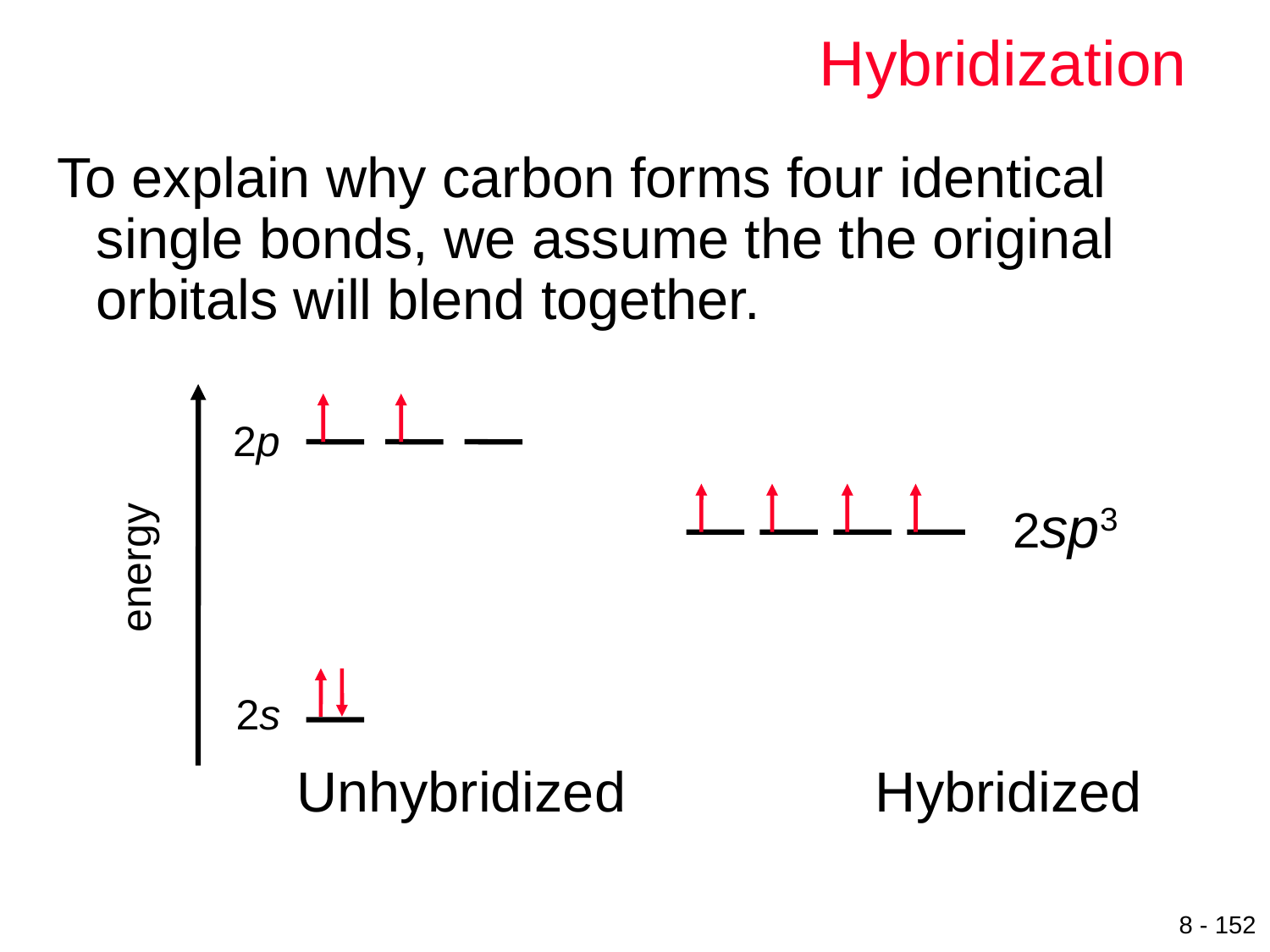

# Hybridization
To explain why carbon forms four identical single bonds, we assume the the original orbitals will blend together.

2p

2sp3

energy

2s

Unhybridized                Hybridized